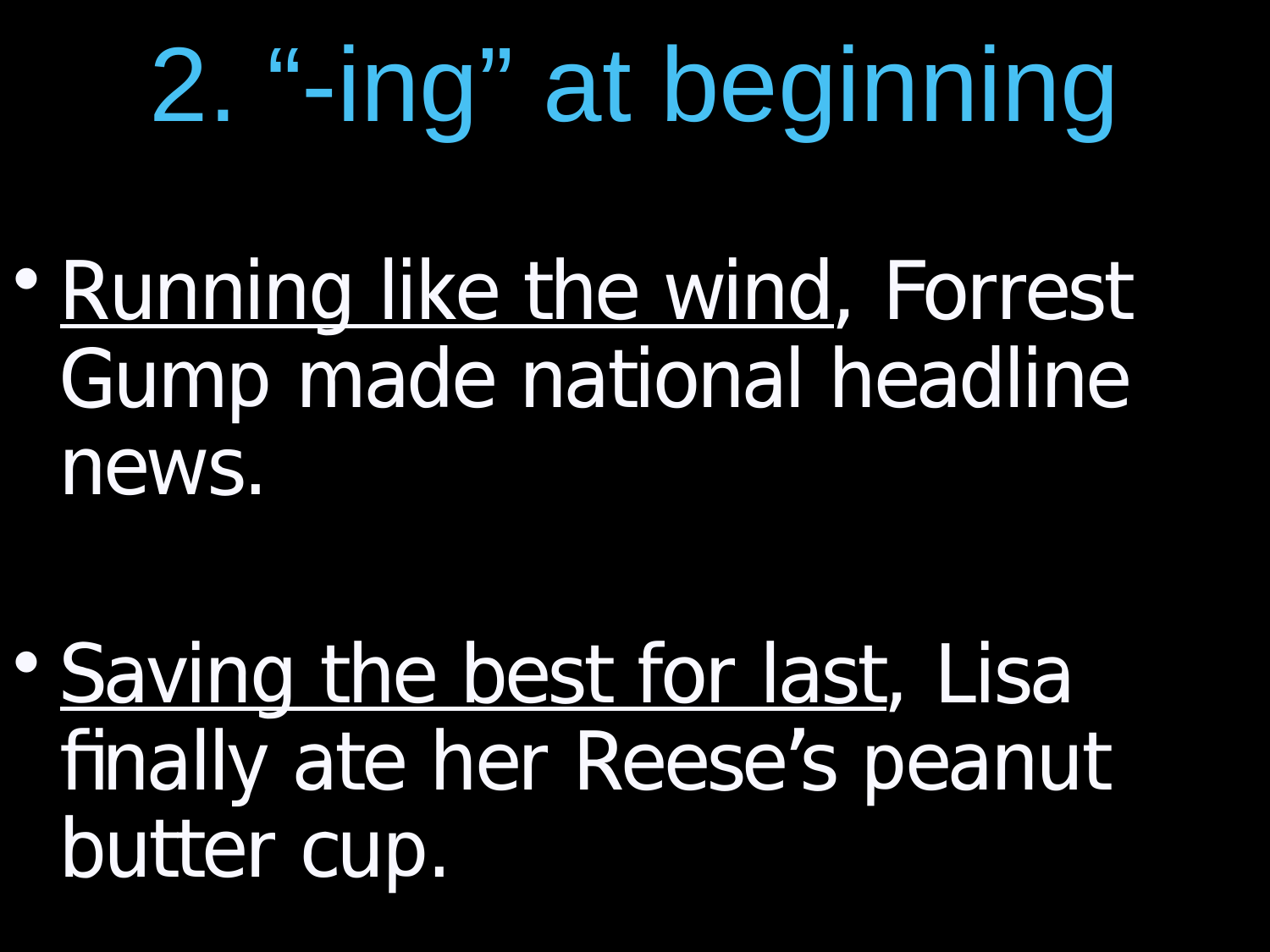

# 2. “-ing” at beginning
Running like the wind, Forrest Gump made national headline news.

Saving the best for last, Lisa finally ate her Reese’s peanut butter cup.